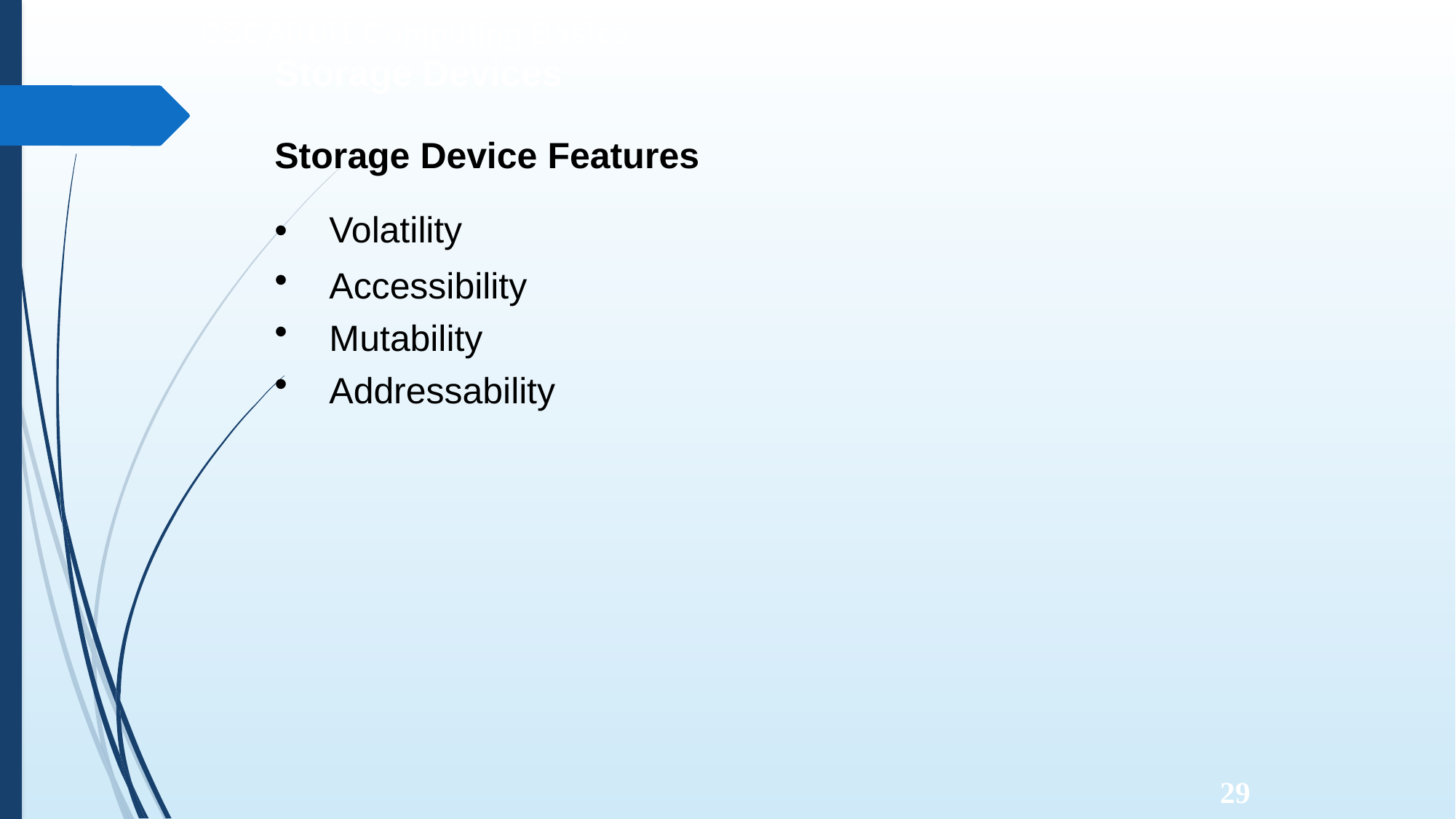

CSCA0101 Computing Basics
Storage Devices
Storage Device Features
•
•
•
•
Volatility
Accessibility Mutability Addressability
29